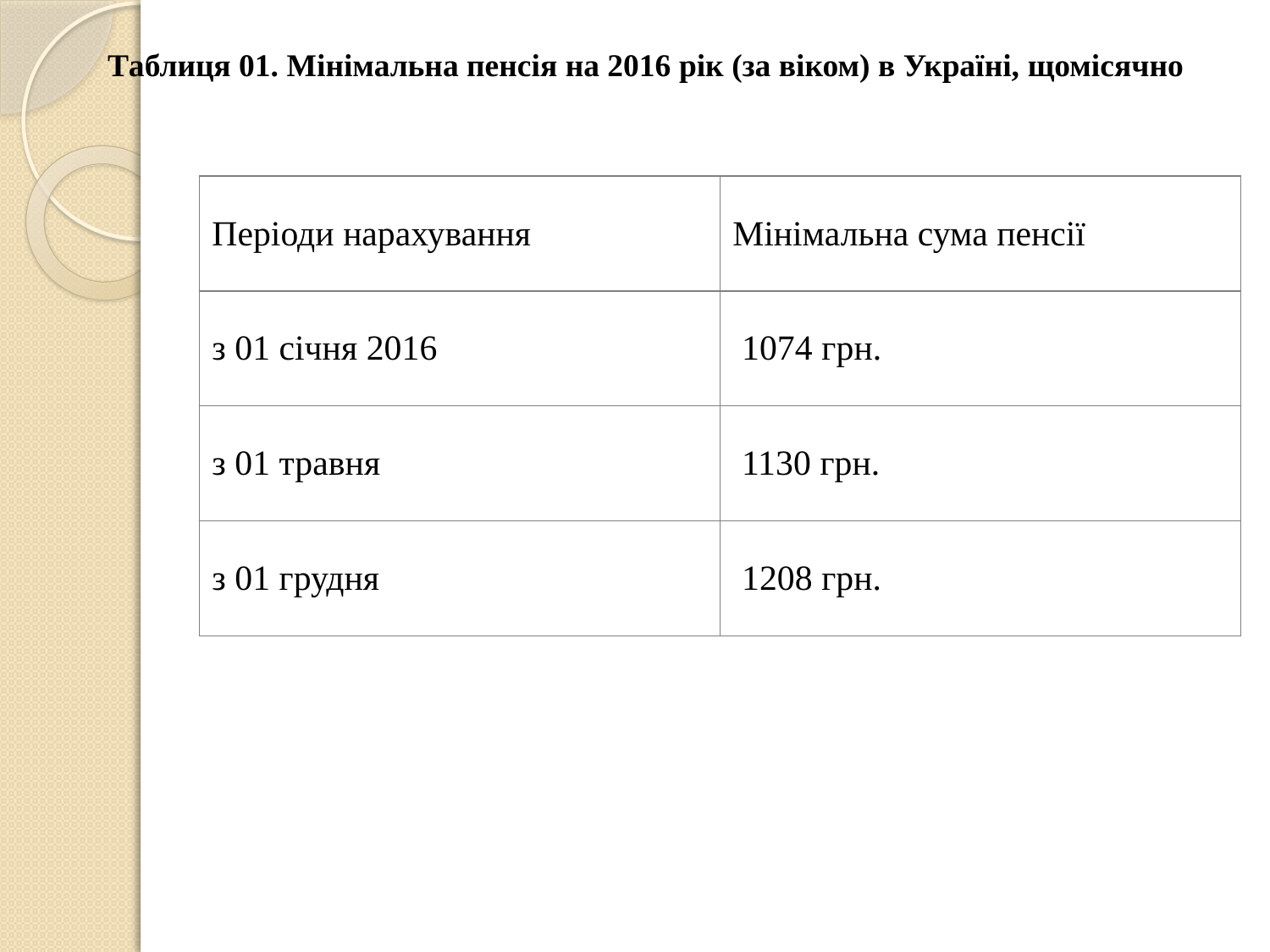

Тaблиця 01. Мінімальна пенсія на 2016 рік (за віком) в Україні, щомісячно

| Періоди нарахування | Мінімальна сума пенсії |
| --- | --- |
| з 01 січня 2016 | 1074 гpн. |
| з 01 травня | 1130 гpн. |
| з 01 грудня | 1208 грн. |